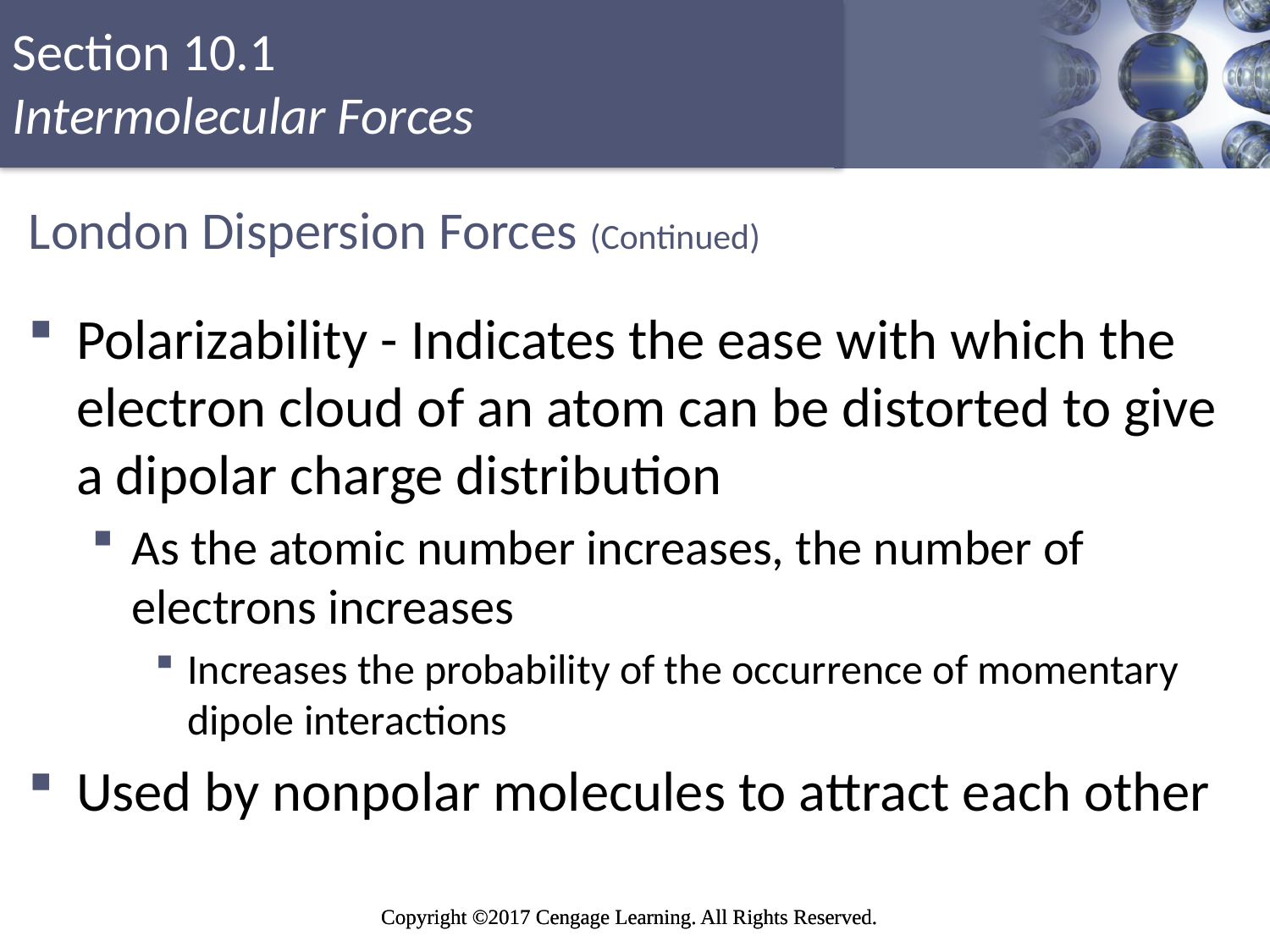

# London Dispersion Forces (Continued)
Polarizability - Indicates the ease with which the electron cloud of an atom can be distorted to give a dipolar charge distribution
As the atomic number increases, the number of electrons increases
Increases the probability of the occurrence of momentary dipole interactions
Used by nonpolar molecules to attract each other